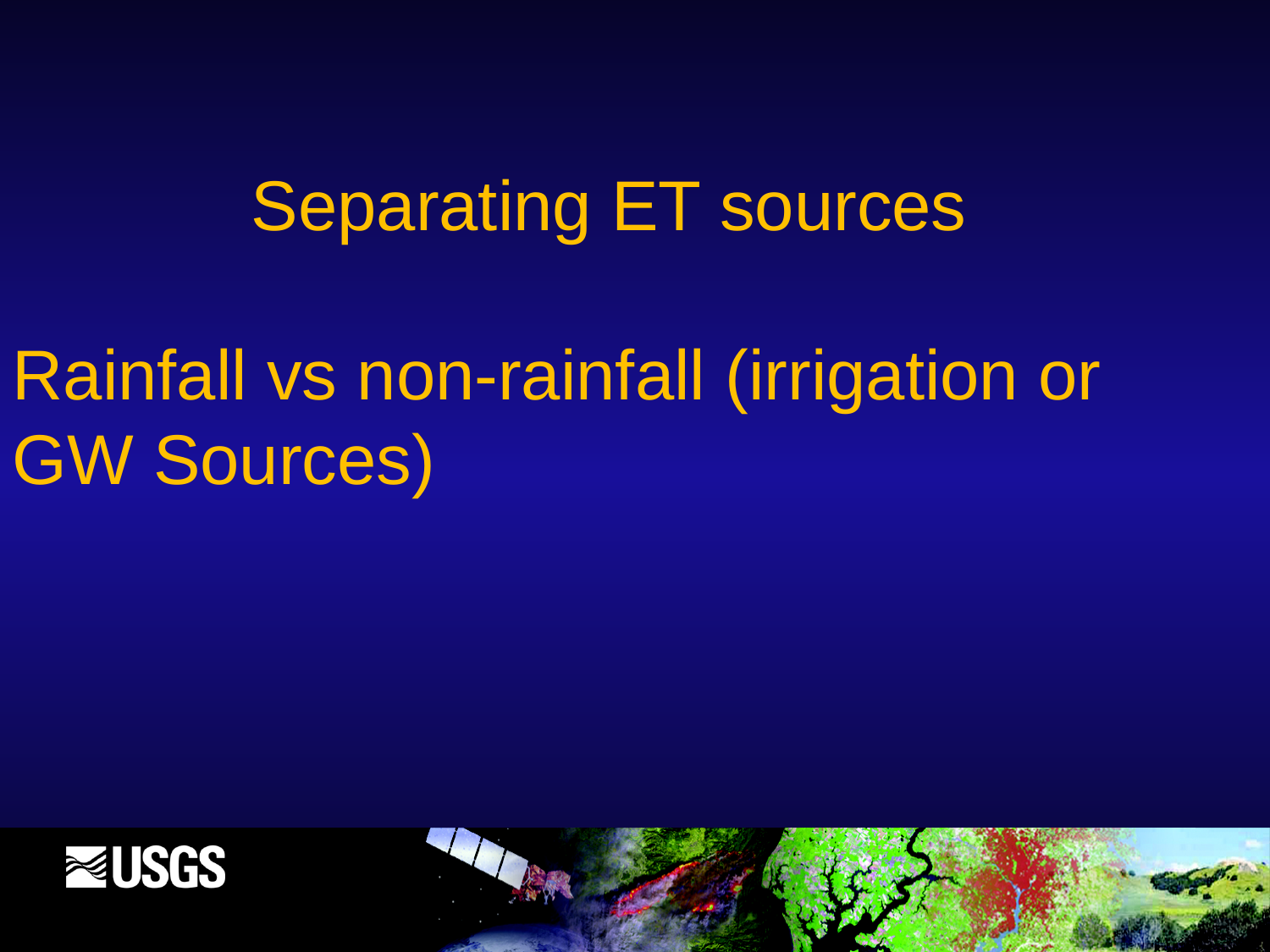

Separating ET sources

Rainfall vs non-rainfall (irrigation or GW Sources)